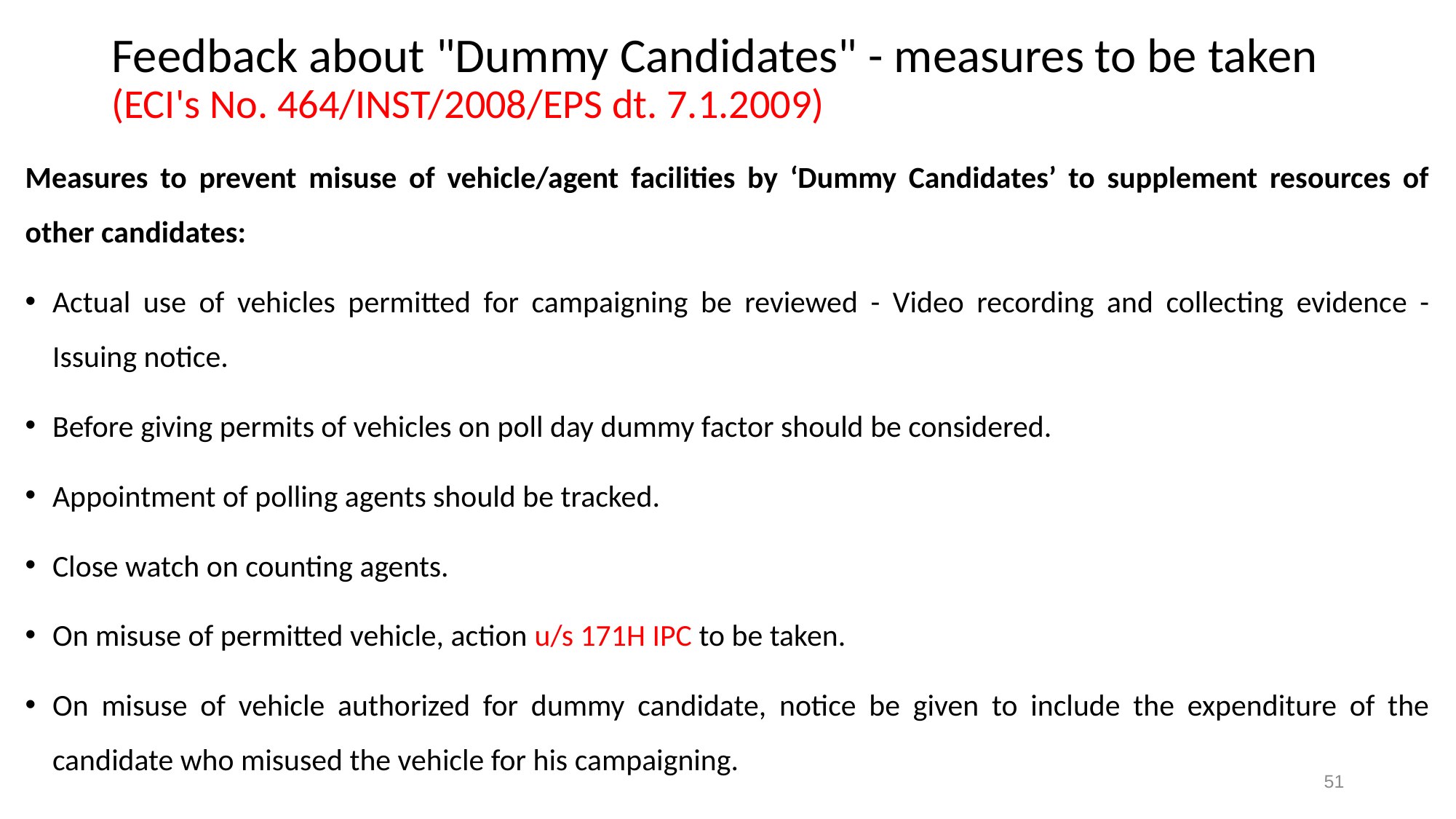

# Feedback about "Dummy Candidates" - measures to be taken (ECI's No. 464/INST/2008/EPS dt. 7.1.2009)
Measures to prevent misuse of vehicle/agent facilities by ‘Dummy Candidates’ to supplement resources of other candidates:
Actual use of vehicles permitted for campaigning be reviewed - Video recording and collecting evidence - Issuing notice.
Before giving permits of vehicles on poll day dummy factor should be considered.
Appointment of polling agents should be tracked.
Close watch on counting agents.
On misuse of permitted vehicle, action u/s 171H IPC to be taken.
On misuse of vehicle authorized for dummy candidate, notice be given to include the expenditure of the candidate who misused the vehicle for his campaigning.

51